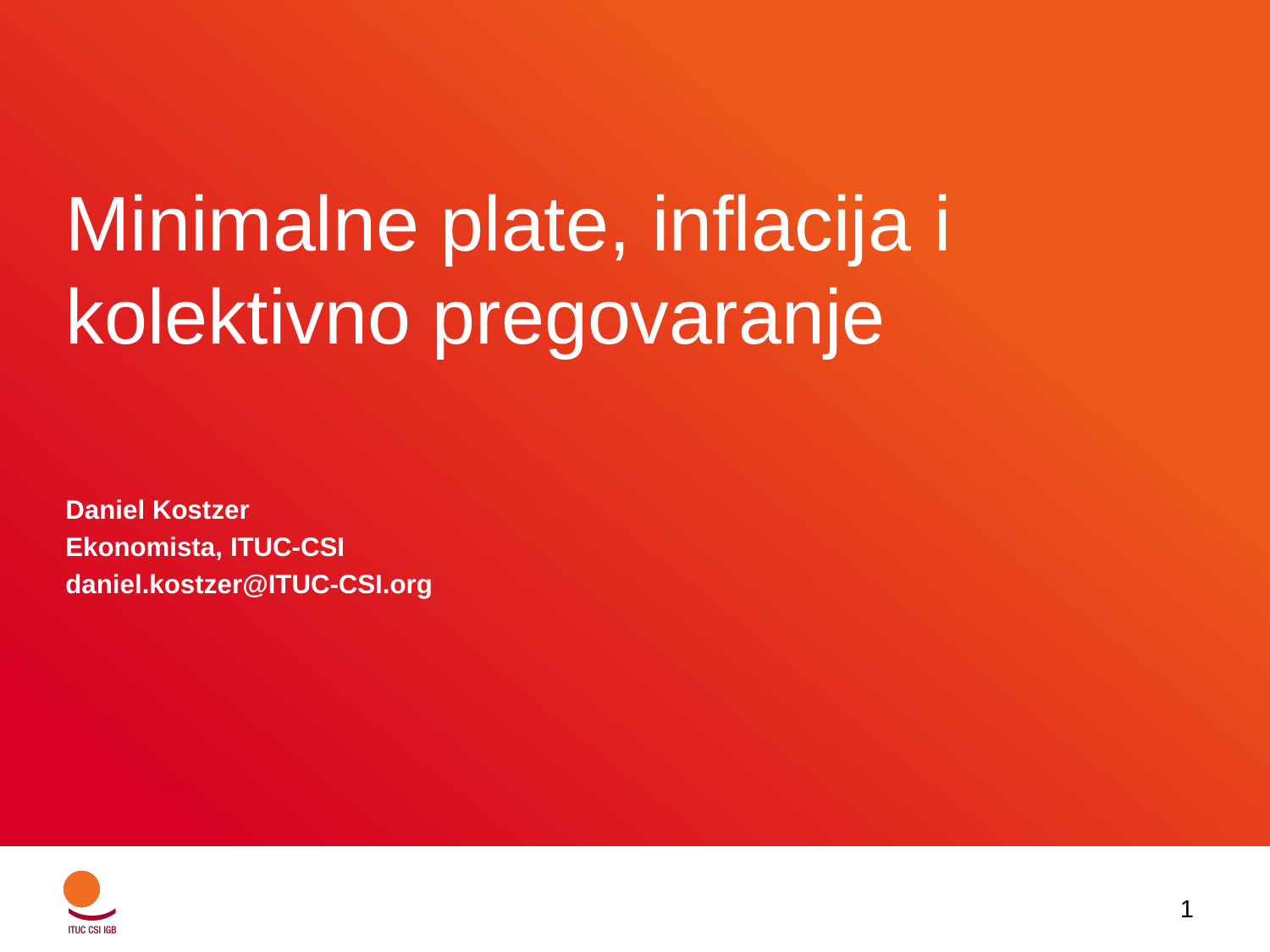

# Minimalne plate, inflacija i kolektivno pregovaranje
Daniel Kostzer
Ekonomista, ITUC-CSI
daniel.kostzer@ITUC-CSI.org
1